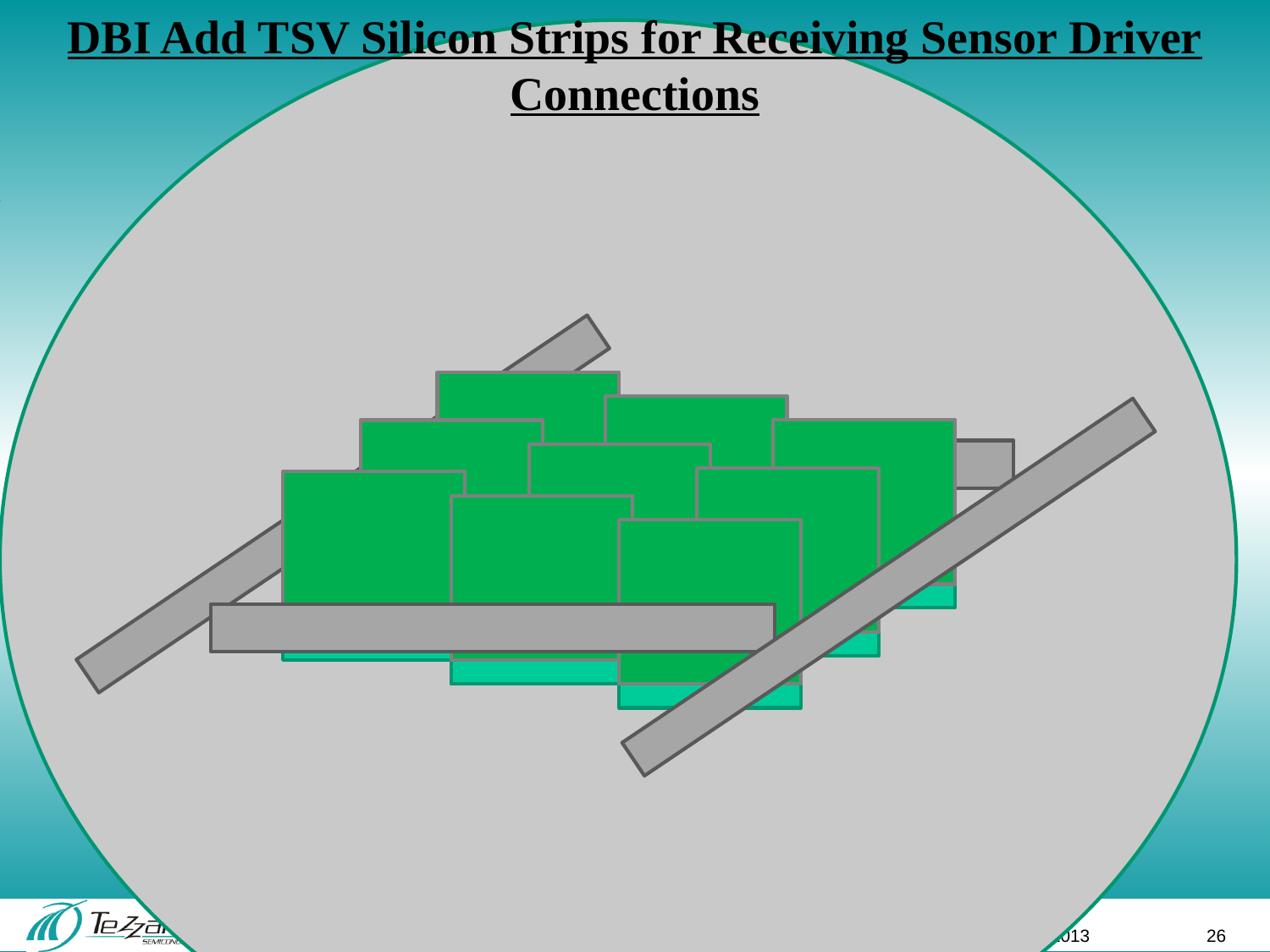

# DBI Add TSV Silicon Strips for Receiving Sensor Driver Connections